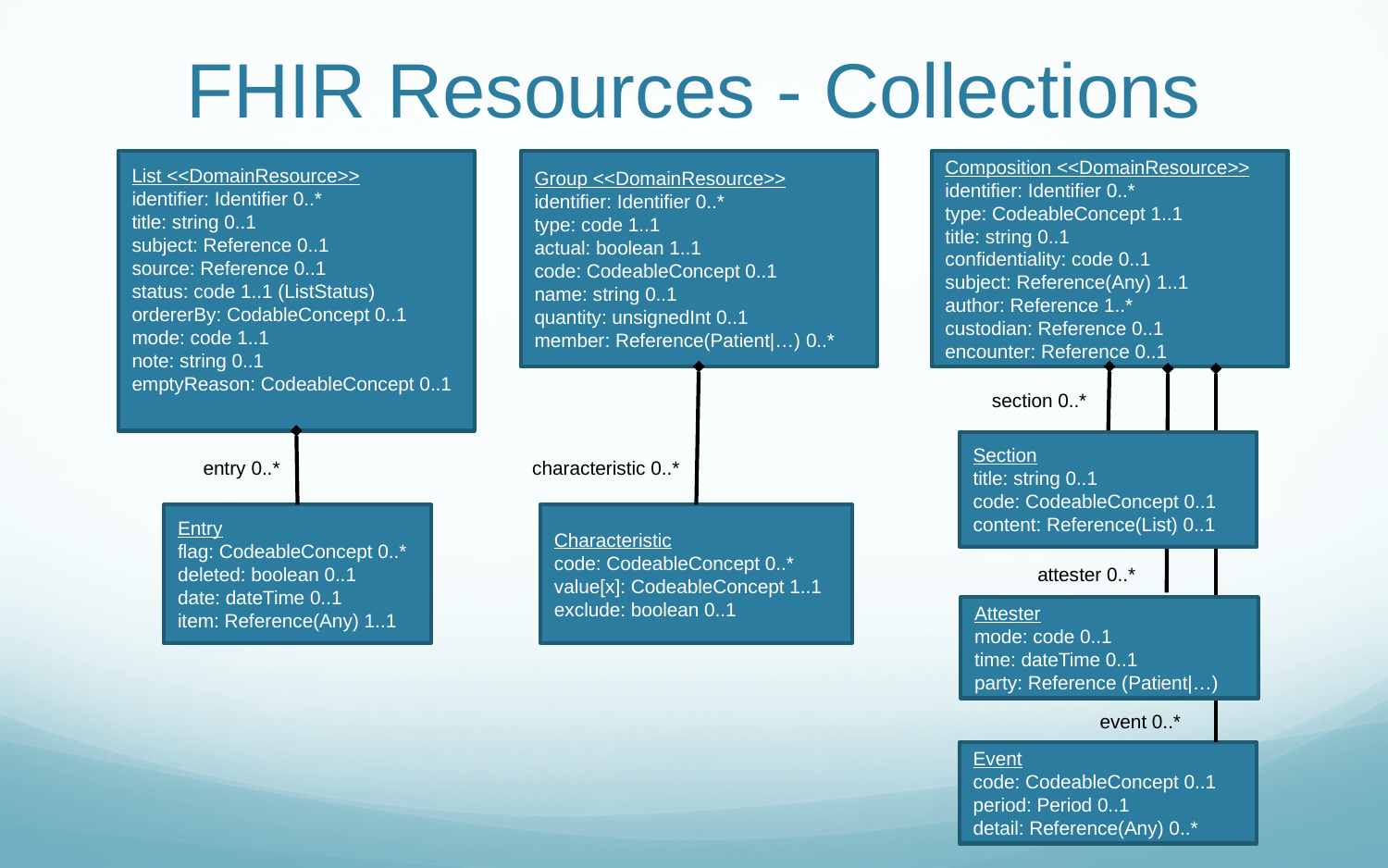

# FHIR Resources - Collections
Group <<DomainResource>>
identifier: Identifier 0..*
type: code 1..1
actual: boolean 1..1
code: CodeableConcept 0..1
name: string 0..1
quantity: unsignedInt 0..1
member: Reference(Patient|…) 0..*
Composition <<DomainResource>>
identifier: Identifier 0..*
type: CodeableConcept 1..1
title: string 0..1
confidentiality: code 0..1
subject: Reference(Any) 1..1
author: Reference 1..*
custodian: Reference 0..1
encounter: Reference 0..1
List <<DomainResource>>
identifier: Identifier 0..*
title: string 0..1
subject: Reference 0..1
source: Reference 0..1
status: code 1..1 (ListStatus)
ordererBy: CodableConcept 0..1
mode: code 1..1
note: string 0..1
emptyReason: CodeableConcept 0..1

section 0..*
Section
title: string 0..1
code: CodeableConcept 0..1
content: Reference(List) 0..1
characteristic 0..*
entry 0..*
Entry
flag: CodeableConcept 0..*
deleted: boolean 0..1
date: dateTime 0..1
item: Reference(Any) 1..1
Characteristic
code: CodeableConcept 0..*
value[x]: CodeableConcept 1..1
exclude: boolean 0..1
attester 0..*
Attester
mode: code 0..1
time: dateTime 0..1
party: Reference (Patient|…)
event 0..*
Event
code: CodeableConcept 0..1
period: Period 0..1
detail: Reference(Any) 0..*